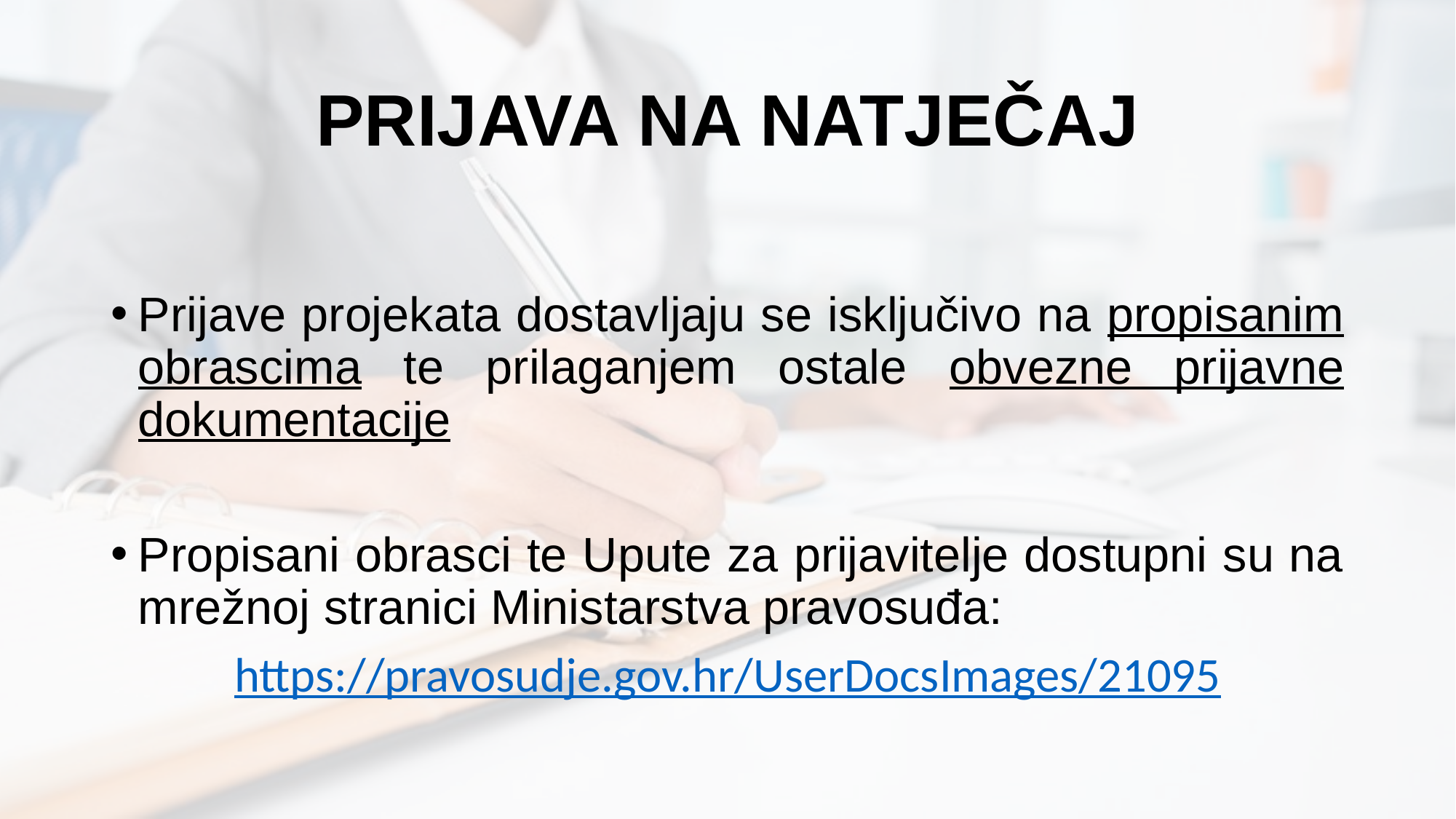

# PRIJAVA NA NATJEČAJ

Prijave projekata dostavljaju se isključivo na propisanim obrascima te prilaganjem ostale obvezne prijavne dokumentacije

Propisani obrasci te Upute za prijavitelje dostupni su na mrežnoj stranici Ministarstva pravosuđa:
https://pravosudje.gov.hr/UserDocsImages/21095